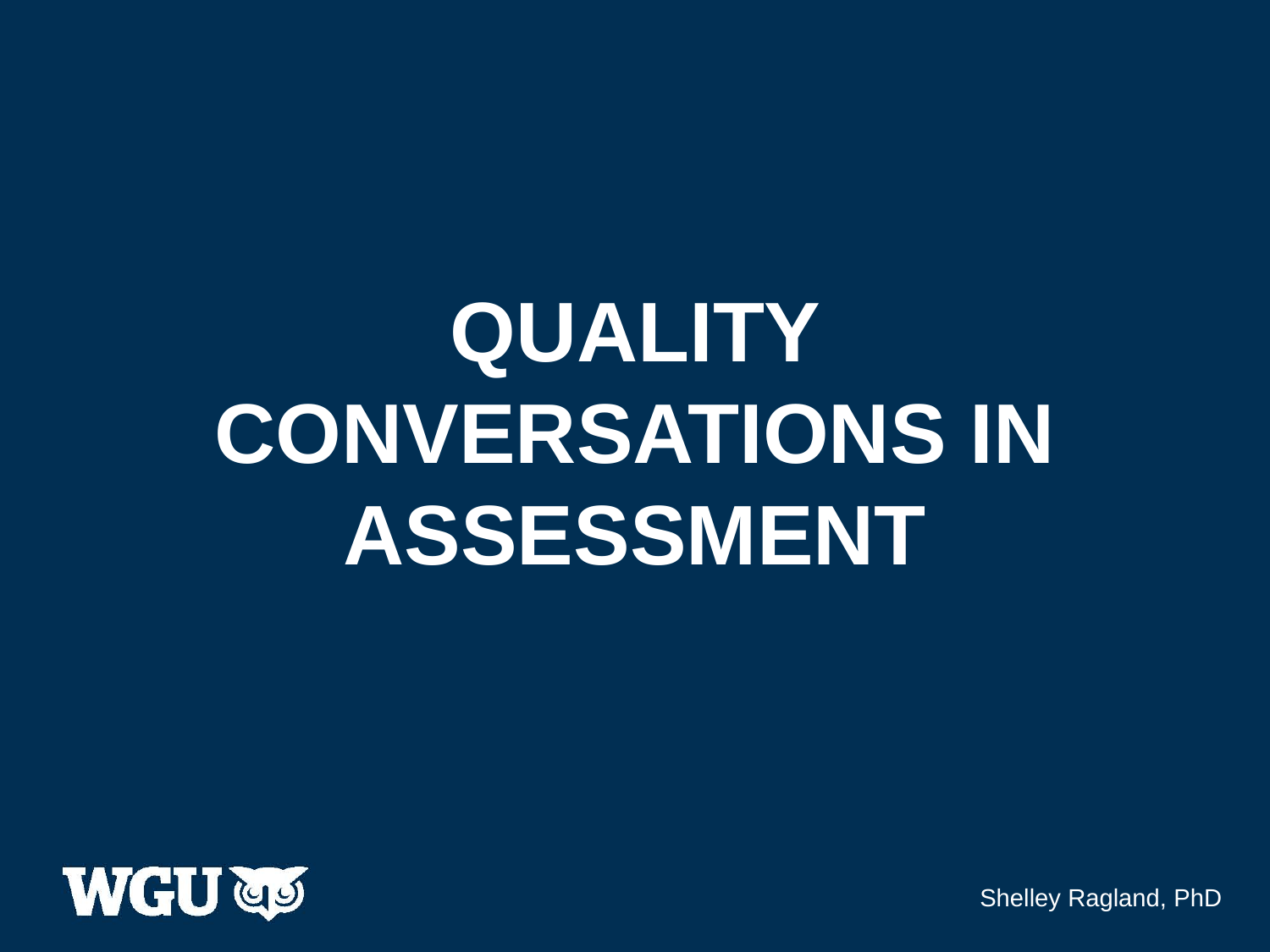

# Quality Conversations in Assessment
Shelley Ragland, PhD